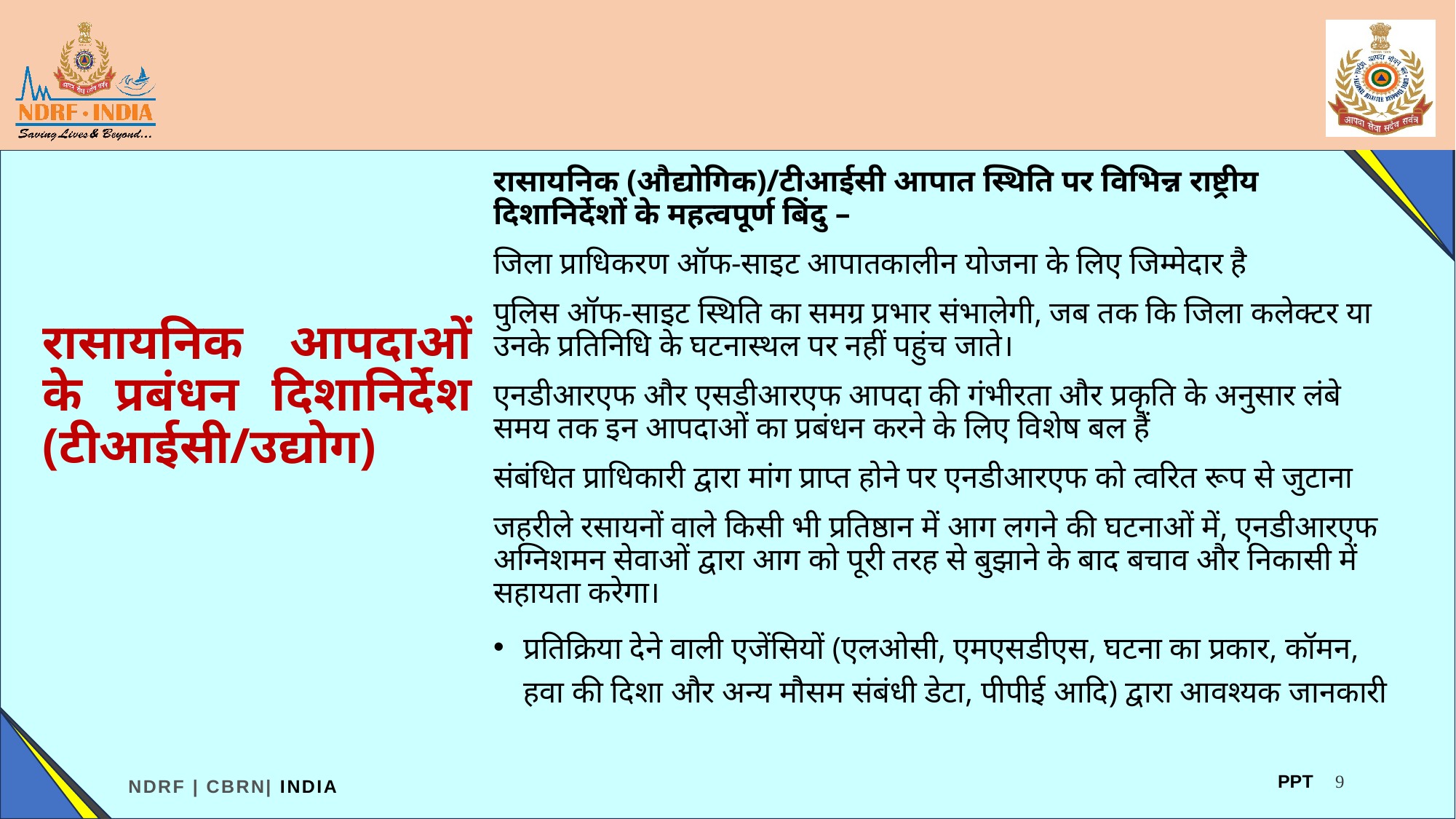

रासायनिक (औद्योगिक)/टीआईसी आपात स्थिति पर विभिन्न राष्ट्रीय दिशानिर्देशों के महत्वपूर्ण बिंदु –
जिला प्राधिकरण ऑफ-साइट आपातकालीन योजना के लिए जिम्मेदार है
पुलिस ऑफ-साइट स्थिति का समग्र प्रभार संभालेगी, जब तक कि जिला कलेक्टर या उनके प्रतिनिधि के घटनास्थल पर नहीं पहुंच जाते।
एनडीआरएफ और एसडीआरएफ आपदा की गंभीरता और प्रकृति के अनुसार लंबे समय तक इन आपदाओं का प्रबंधन करने के लिए विशेष बल हैं
संबंधित प्राधिकारी द्वारा मांग प्राप्त होने पर एनडीआरएफ को त्वरित रूप से जुटाना
जहरीले रसायनों वाले किसी भी प्रतिष्ठान में आग लगने की घटनाओं में, एनडीआरएफ अग्निशमन सेवाओं द्वारा आग को पूरी तरह से बुझाने के बाद बचाव और निकासी में सहायता करेगा।
प्रतिक्रिया देने वाली एजेंसियों (एलओसी, एमएसडीएस, घटना का प्रकार, कॉमन, हवा की दिशा और अन्य मौसम संबंधी डेटा, पीपीई आदि) द्वारा आवश्यक जानकारी
# रासायनिक आपदाओं के प्रबंधन दिशानिर्देश (टीआईसी/उद्योग)
9